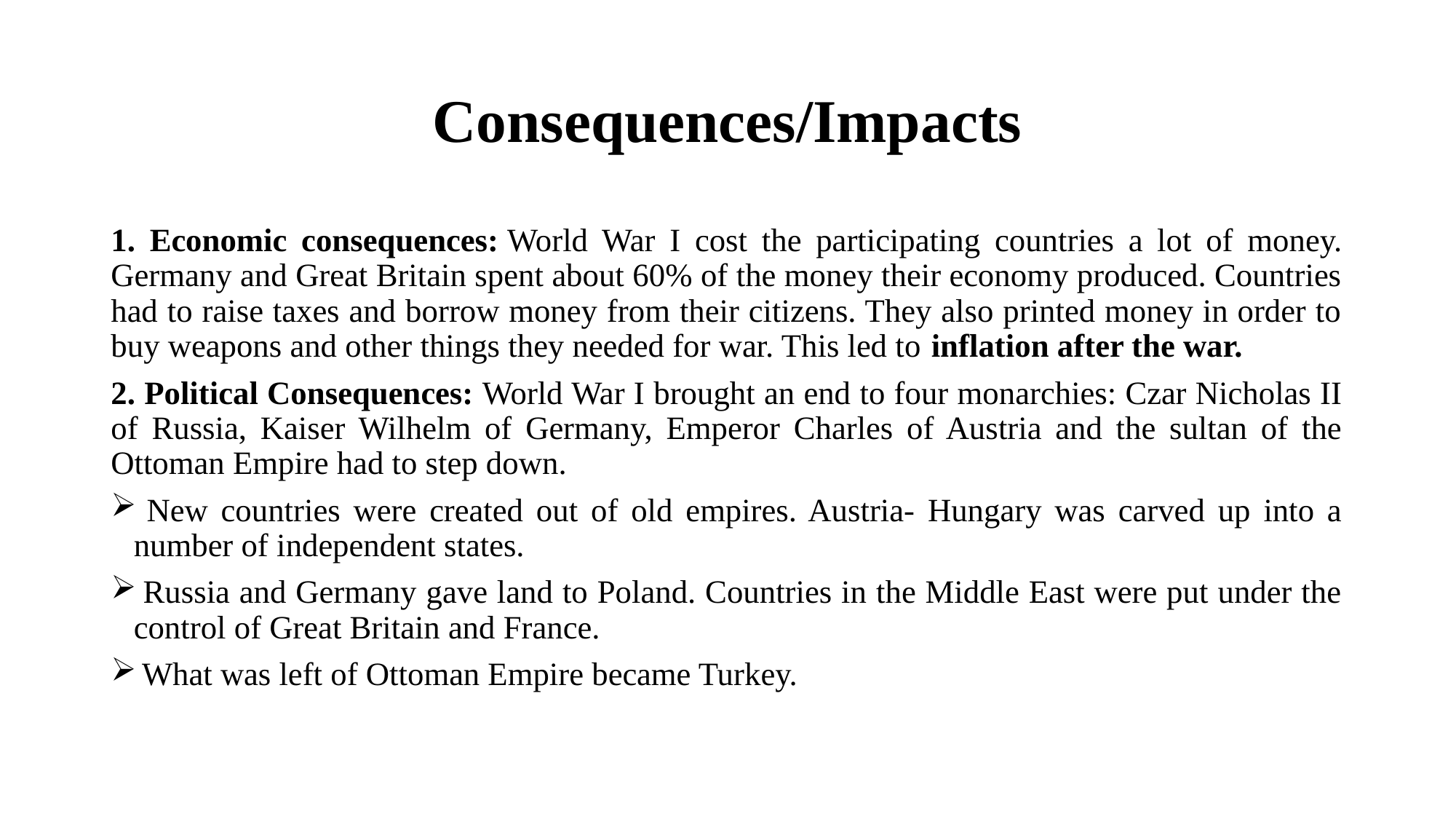

# Consequences/Impacts
1. Economic consequences: World War I cost the participating countries a lot of money. Germany and Great Britain spent about 60% of the money their economy produced. Countries had to raise taxes and borrow money from their citizens. They also printed money in order to buy weapons and other things they needed for war. This led to inflation after the war.
2. Political Consequences: World War I brought an end to four monarchies: Czar Nicholas II of Russia, Kaiser Wilhelm of Germany, Emperor Charles of Austria and the sultan of the Ottoman Empire had to step down.
 New countries were created out of old empires. Austria- Hungary was carved up into a number of independent states.
 Russia and Germany gave land to Poland. Countries in the Middle East were put under the control of Great Britain and France.
 What was left of Ottoman Empire became Turkey.